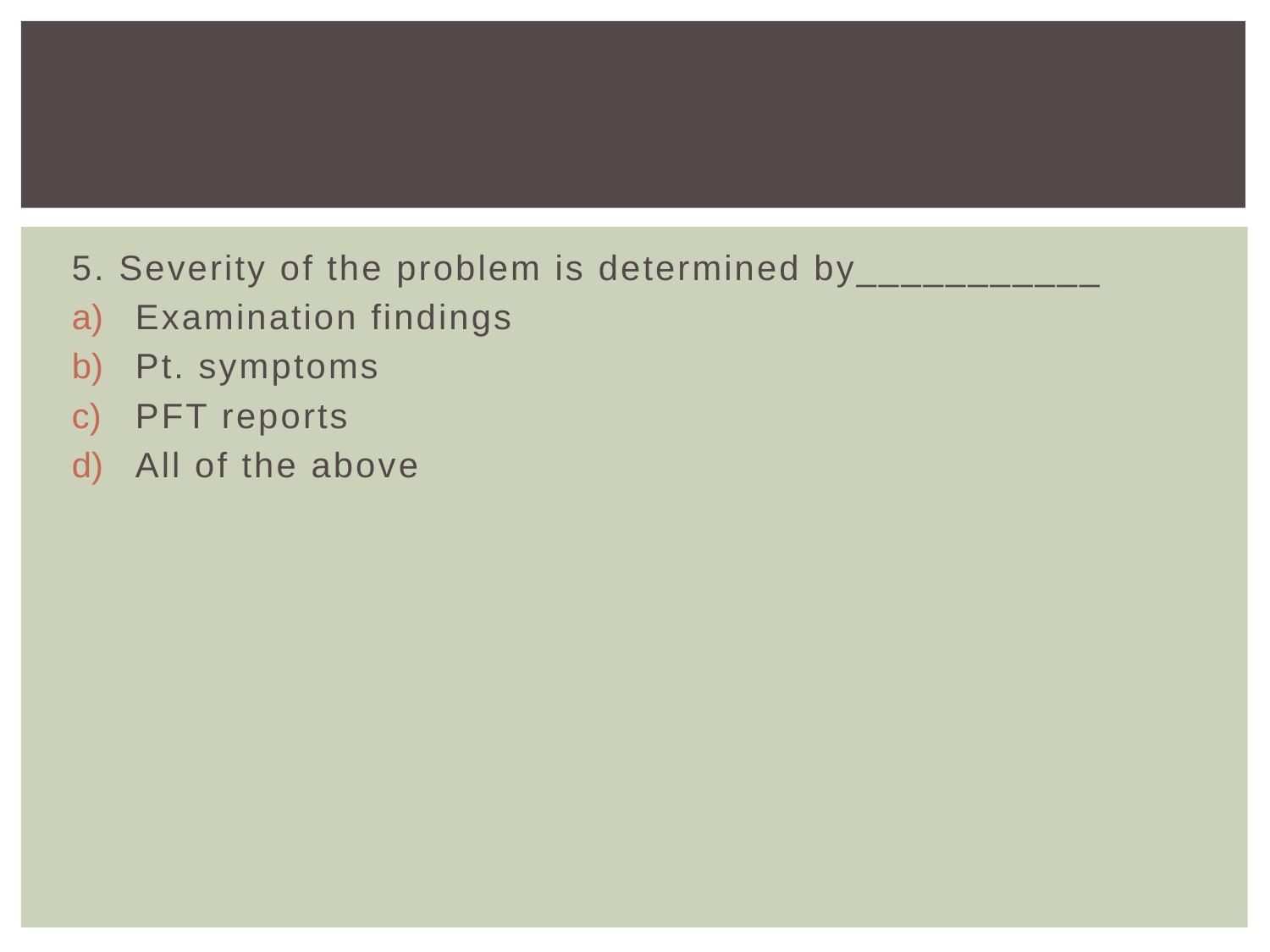

#
5. Severity of the problem is determined by___________
Examination findings
Pt. symptoms
PFT reports
All of the above